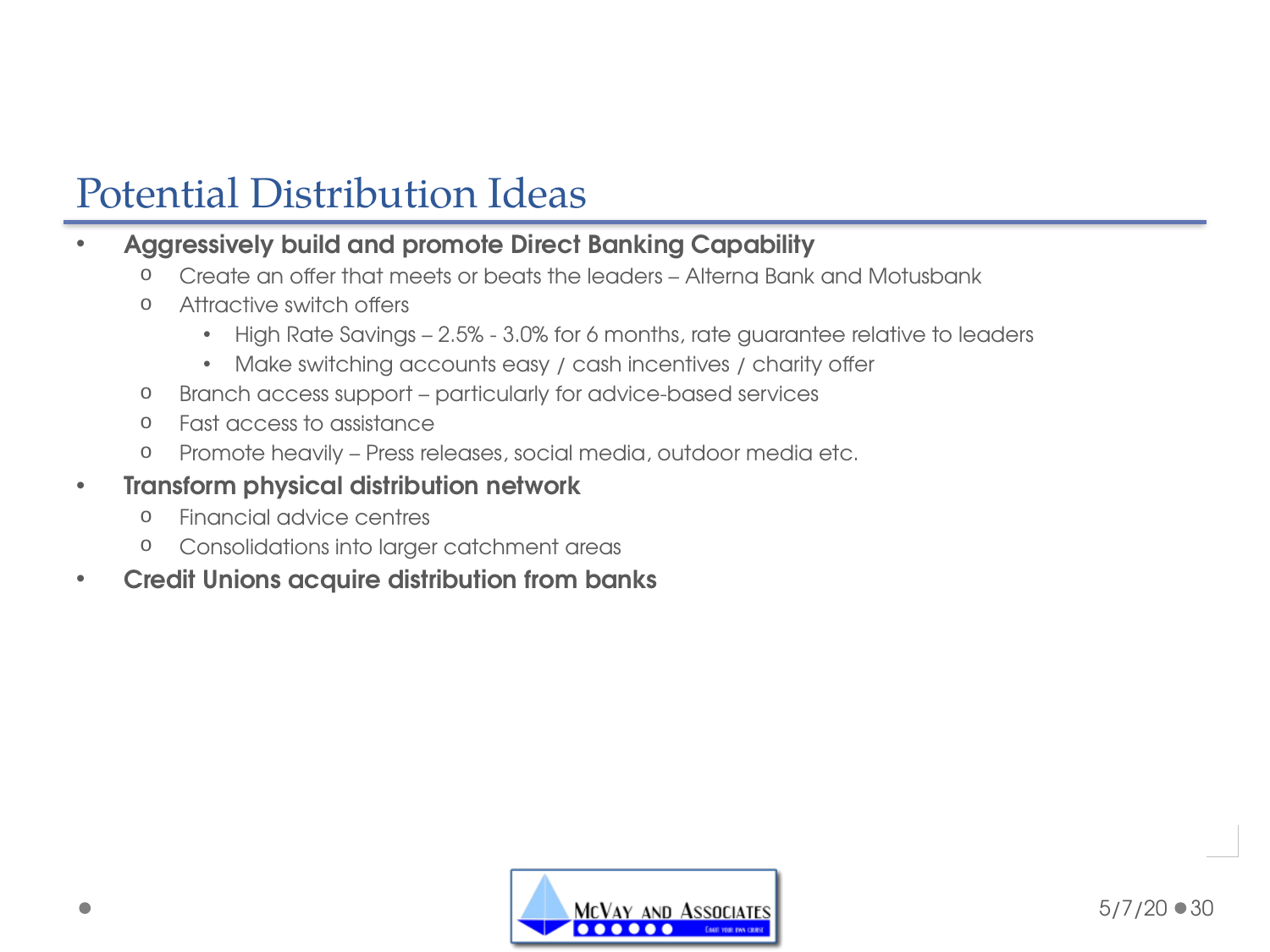

# Potential Distribution Ideas
Aggressively build and promote Direct Banking Capability
Create an offer that meets or beats the leaders – Alterna Bank and Motusbank
Attractive switch offers
High Rate Savings – 2.5% - 3.0% for 6 months, rate guarantee relative to leaders
Make switching accounts easy / cash incentives / charity offer
Branch access support – particularly for advice-based services
Fast access to assistance
Promote heavily – Press releases, social media, outdoor media etc.
Transform physical distribution network
Financial advice centres
Consolidations into larger catchment areas
Credit Unions acquire distribution from banks

5/7/20
30